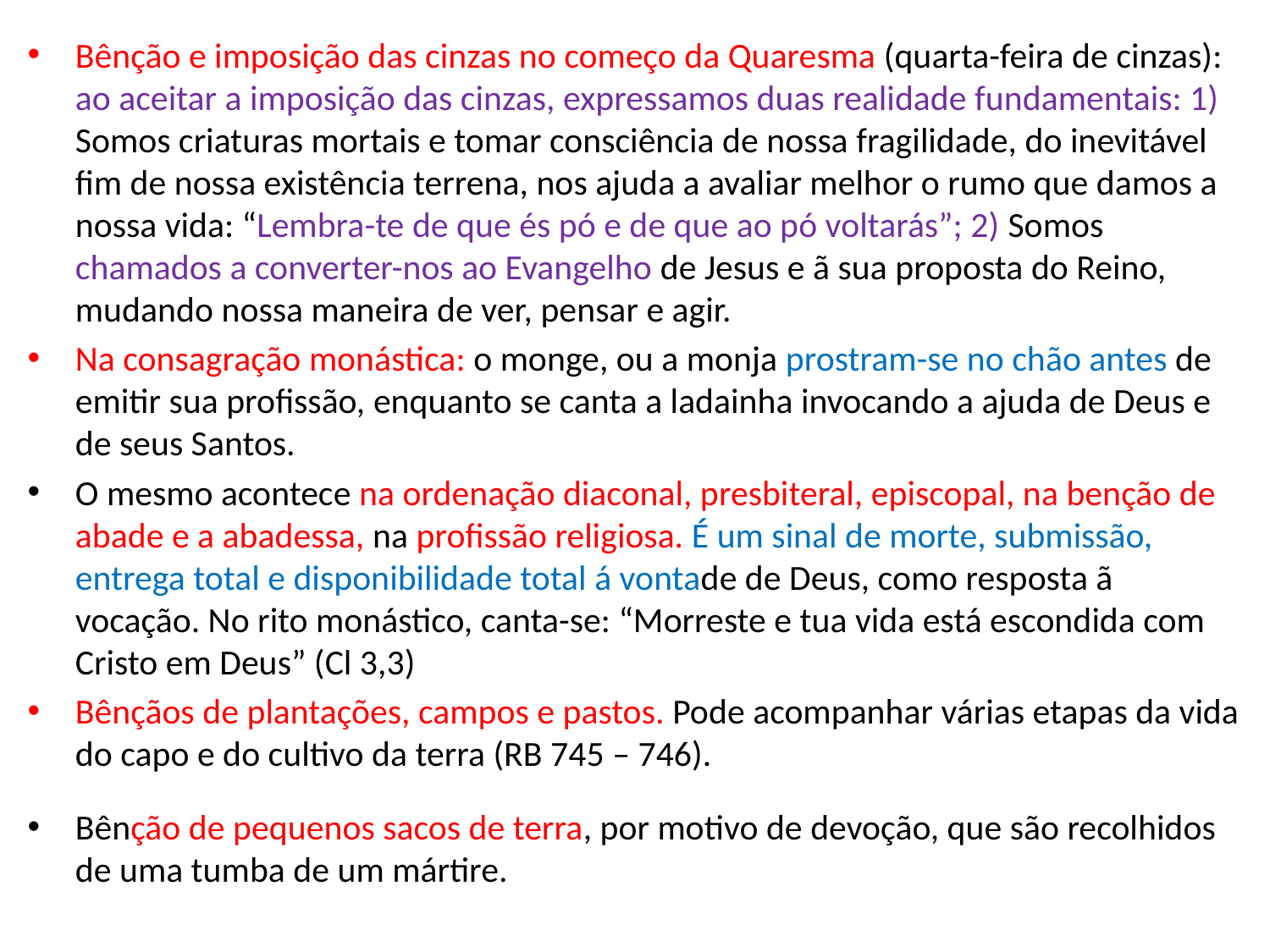

Bênção e imposição das cinzas no começo da Quaresma (quarta-feira de cinzas): ao aceitar a imposição das cinzas, expressamos duas realidade fundamentais: 1) Somos criaturas mortais e tomar consciência de nossa fragilidade, do inevitável fim de nossa existência terrena, nos ajuda a avaliar melhor o rumo que damos a nossa vida: “Lembra-te de que és pó e de que ao pó voltarás”; 2) Somos chamados a converter-nos ao Evangelho de Jesus e ã sua proposta do Reino, mudando nossa maneira de ver, pensar e agir.
Na consagração monástica: o monge, ou a monja prostram-se no chão antes de emitir sua profissão, enquanto se canta a ladainha invocando a ajuda de Deus e de seus Santos.
O mesmo acontece na ordenação diaconal, presbiteral, episcopal, na benção de abade e a abadessa, na profissão religiosa. É um sinal de morte, submissão, entrega total e disponibilidade total á vontade de Deus, como resposta ã vocação. No rito monástico, canta-se: “Morreste e tua vida está escondida com Cristo em Deus” (Cl 3,3)
Bênçãos de plantações, campos e pastos. Pode acompanhar várias etapas da vida do capo e do cultivo da terra (RB 745 – 746).

Bênção de pequenos sacos de terra, por motivo de devoção, que são recolhidos de uma tumba de um mártire.